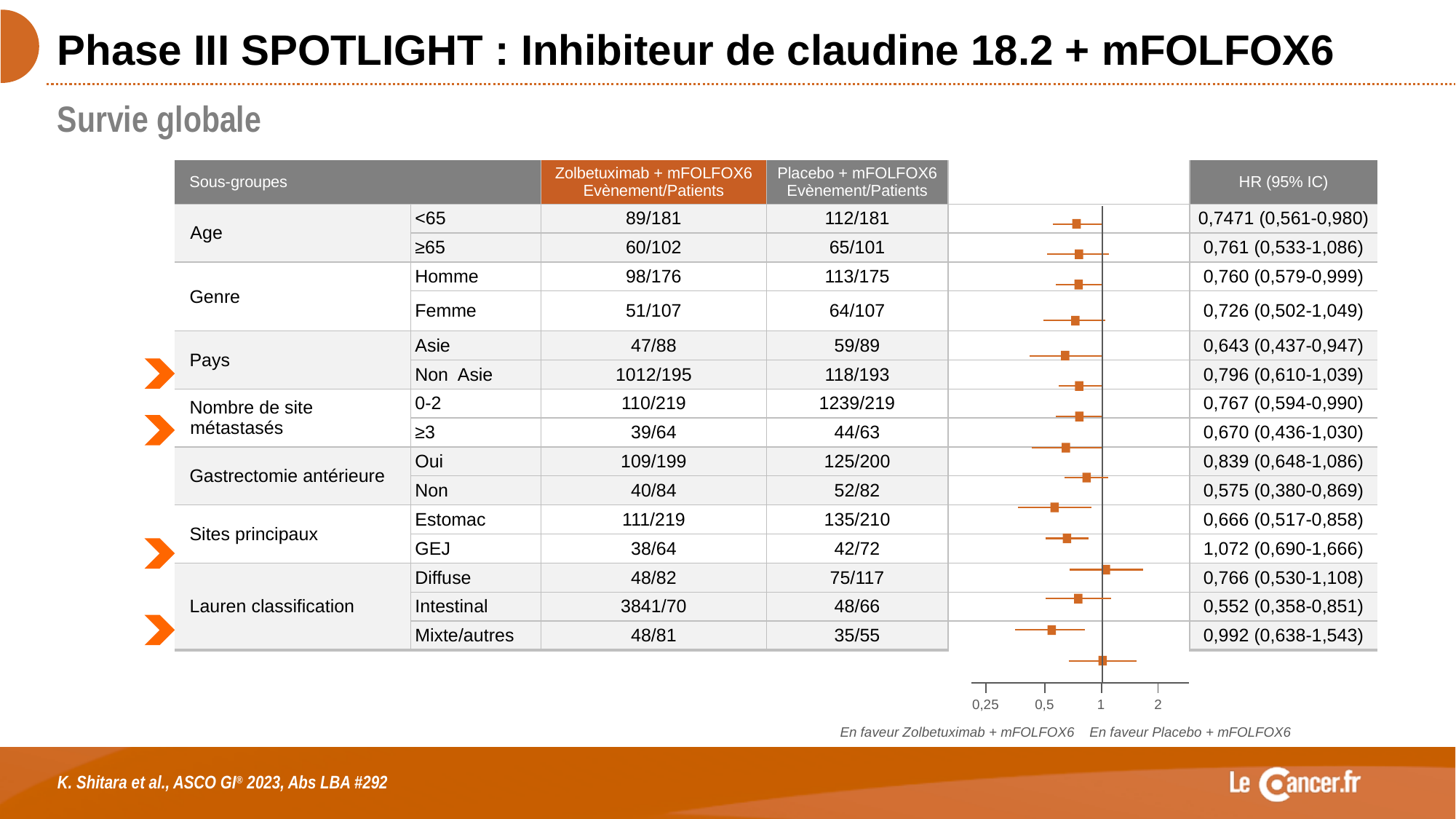

# Phase III SPOTLIGHT : Inhibiteur de claudine 18.2 + mFOLFOX6
Survie globale

| Sous-groupes |  | Zolbetuximab + mFOLFOX6 Evènement/Patients | Placebo + mFOLFOX6 Evènement/Patients |  | HR (95% IC) |
| --- | --- | --- | --- | --- | --- |
| Age | <65 | 89/181 | 112/181 |  | 0,7471 (0,561-0,980) |
|  | ≥65 | 60/102 | 65/101 |  | 0,761 (0,533-1,086) |
| Genre | Homme | 98/176 | 113/175 |  | 0,760 (0,579-0,999) |
|  | Femme | 51/107 | 64/107 |  | 0,726 (0,502-1,049) |
| Pays | Asie | 47/88 | 59/89 |  | 0,643 (0,437-0,947) |
|  | Non Asie | 1012/195 | 118/193 |  | 0,796 (0,610-1,039) |
| Nombre de site métastasés | 0-2 | 110/219 | 1239/219 |  | 0,767 (0,594-0,990) |
|  | ≥3 | 39/64 | 44/63 |  | 0,670 (0,436-1,030) |
| Gastrectomie antérieure | Oui | 109/199 | 125/200 |  | 0,839 (0,648-1,086) |
|  | Non | 40/84 | 52/82 |  | 0,575 (0,380-0,869) |
| Sites principaux | Estomac | 111/219 | 135/210 |  | 0,666 (0,517-0,858) |
|  | GEJ | 38/64 | 42/72 |  | 1,072 (0,690-1,666) |
| Lauren classification | Diffuse | 48/82 | 75/117 |  | 0,766 (0,530-1,108) |
|  | Intestinal | 3841/70 | 48/66 |  | 0,552 (0,358-0,851) |
|  | Mixte/autres | 48/81 | 35/55 |  | 0,992 (0,638-1,543) |

0,25
0,5
1
2

En faveur Zolbetuximab + mFOLFOX6
En faveur Placebo + mFOLFOX6
K. Shitara et al., ASCO GI® 2023, Abs LBA #292